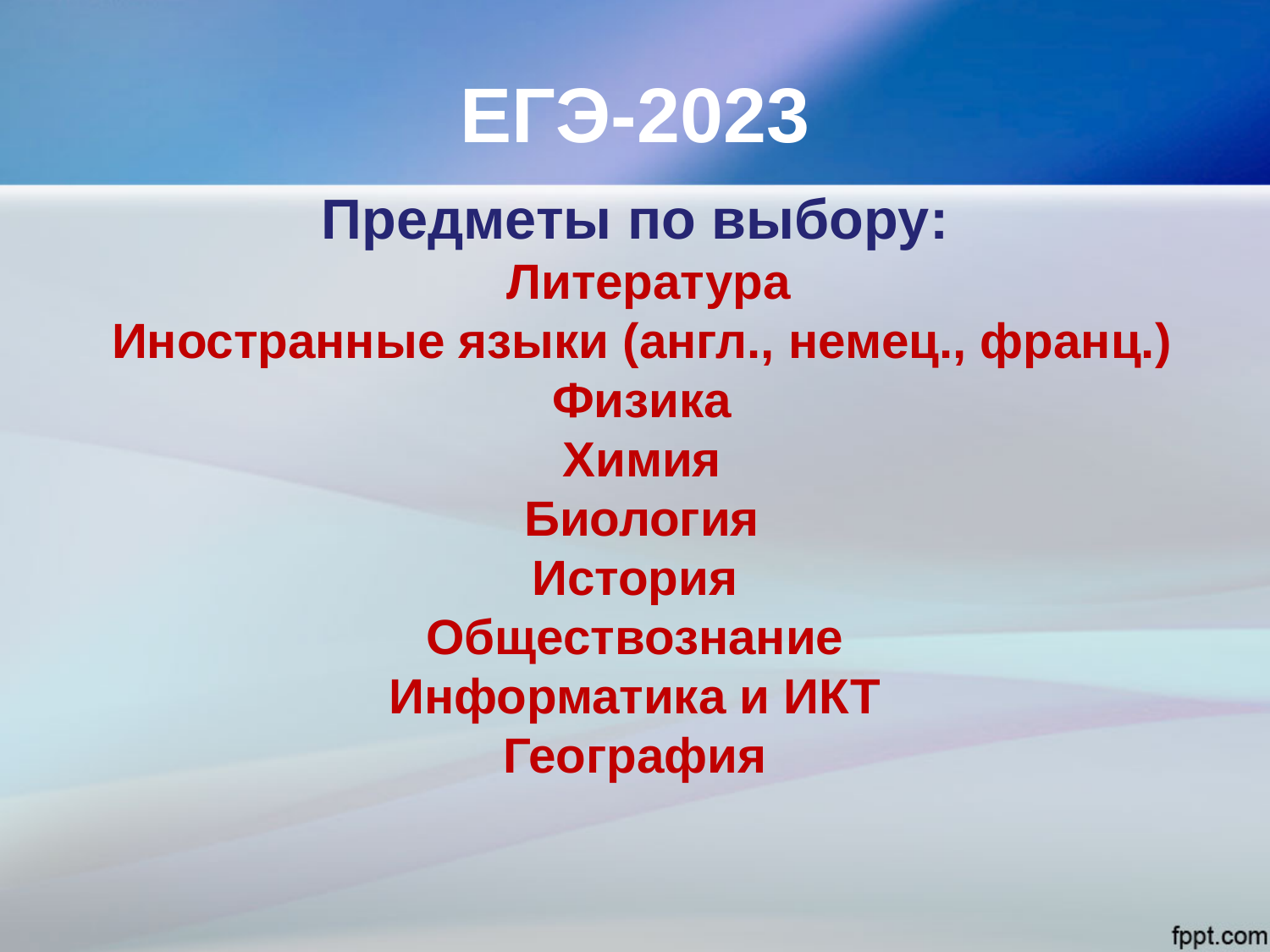

# ЕГЭ-2023
Предметы по выбору:
  Литература
 Иностранные языки (англ., немец., франц.)
 Физика
 Химия
 Биология
История
Обществознание
Информатика и ИКТ
География